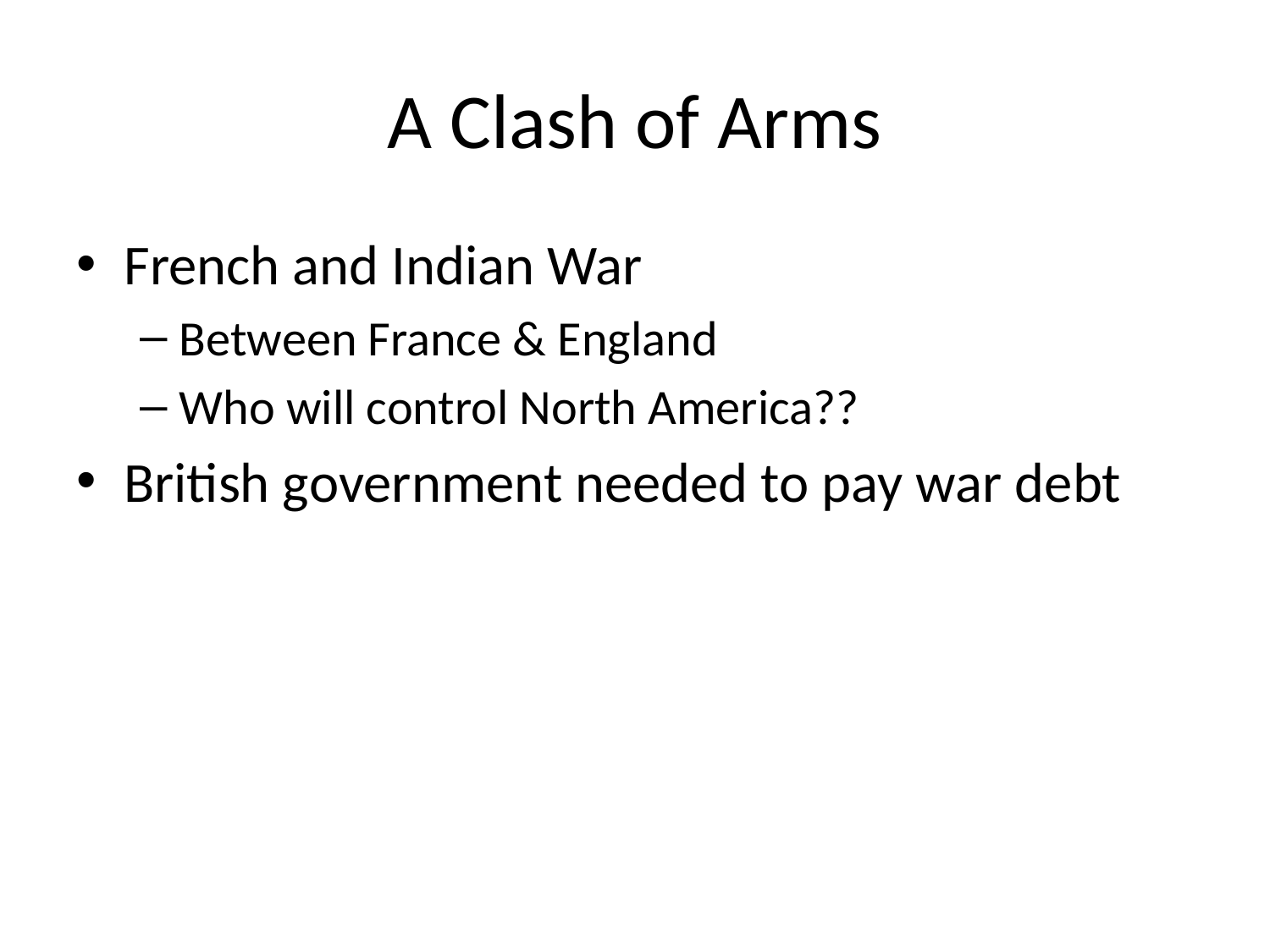

# A Clash of Arms
French and Indian War
Between France & England
Who will control North America??
British government needed to pay war debt